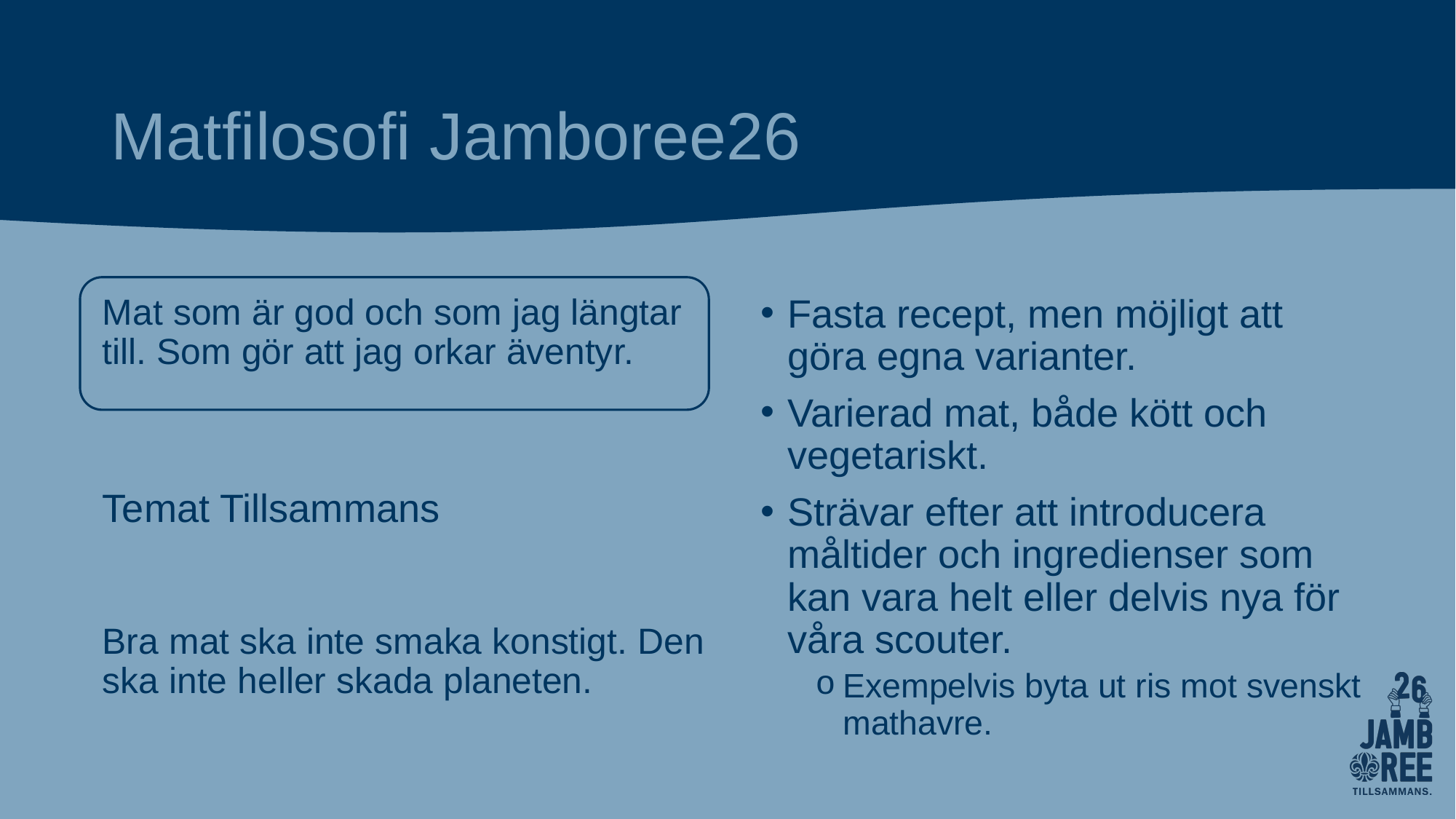

# Matfilosofi Jamboree26

Mat som är god och som jag längtar till. Som gör att jag orkar äventyr.
Fasta recept, men möjligt att göra egna varianter.
Varierad mat, både kött och vegetariskt.
Strävar efter att introducera måltider och ingredienser som kan vara helt eller delvis nya för våra scouter.
Exempelvis byta ut ris mot svenskt mathavre.
Temat Tillsammans
Bra mat ska inte smaka konstigt. Den ska inte heller skada planeten.